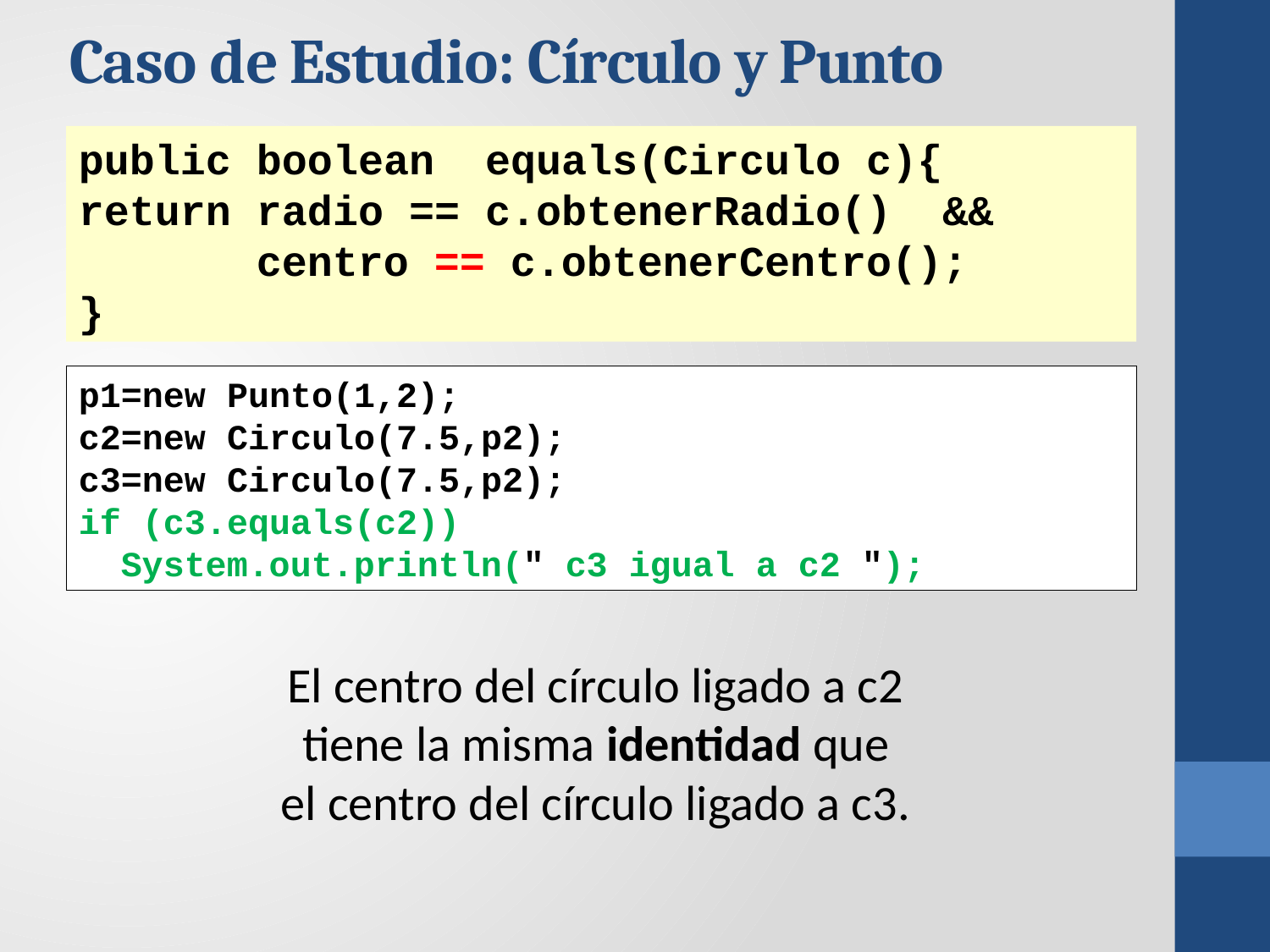

# Caso de Estudio: Círculo y Punto
public boolean  equals(Circulo c){
return radio == c.obtenerRadio()  &&
 	  centro == c.obtenerCentro();
}
p1=new Punto(1,2);
c2=new Circulo(7.5,p2);
c3=new Circulo(7.5,p2);
if (c3.equals(c2))
  System.out.println(" c3 igual a c2 ");
El centro del círculo ligado a c2
tiene la misma identidad que
el centro del círculo ligado a c3.